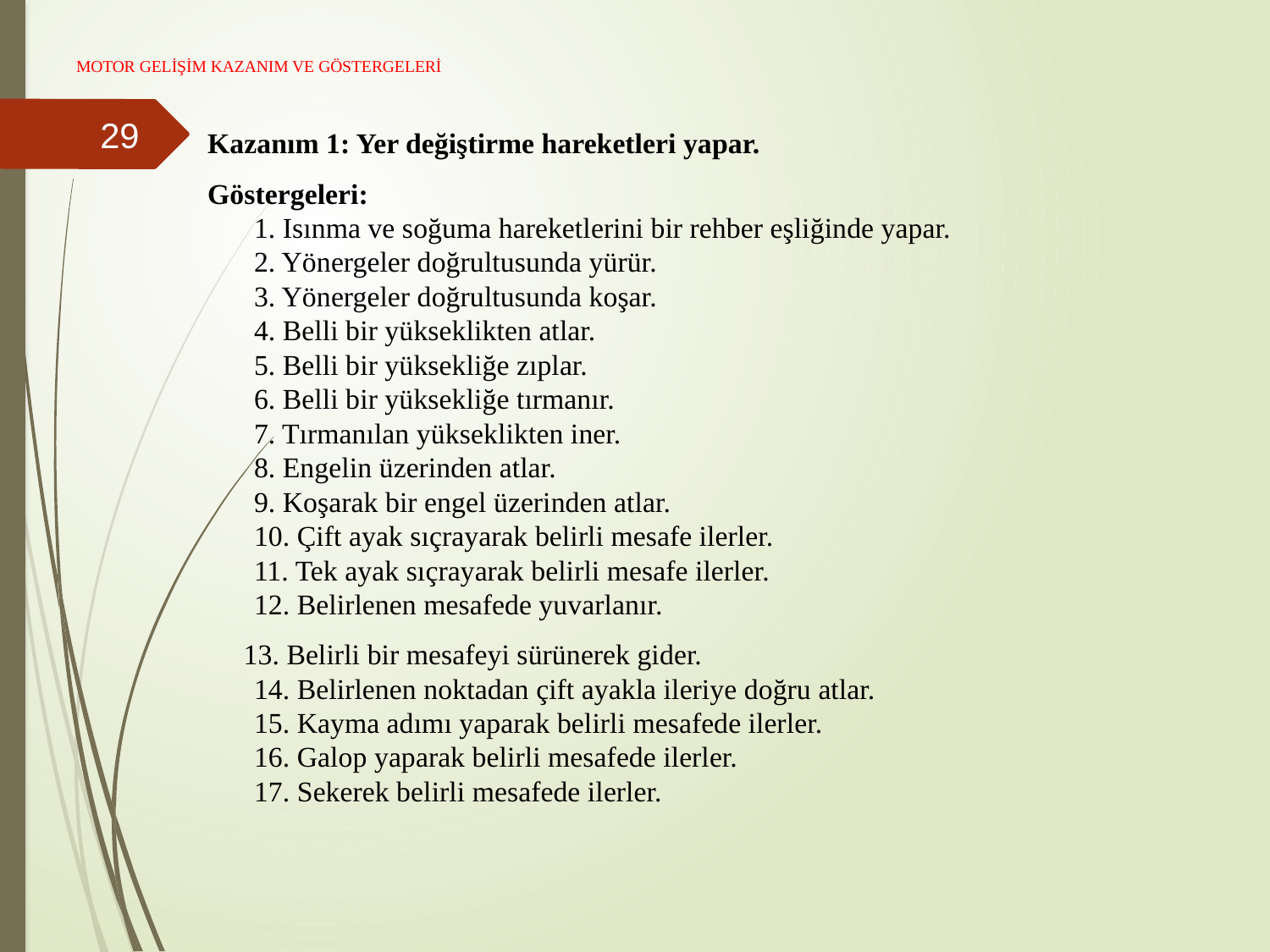

# MOTOR GELİŞİM KAZANIM VE GÖSTERGELERİ
29
Kazanım 1: Yer değiştirme hareketleri yapar.
Göstergeleri:
1. Isınma ve soğuma hareketlerini bir rehber eşliğinde yapar. 
2. Yönergeler doğrultusunda yürür. 
3. Yönergeler doğrultusunda koşar. 
4. Belli bir yükseklikten atlar.
5. Belli bir yüksekliğe zıplar. 
6. Belli bir yüksekliğe tırmanır.
7. Tırmanılan yükseklikten iner.
8. Engelin üzerinden atlar. 
9. Koşarak bir engel üzerinden atlar.
10. Çift ayak sıçrayarak belirli mesafe ilerler. 
11. Tek ayak sıçrayarak belirli mesafe ilerler.
12. Belirlenen mesafede yuvarlanır.
     13. Belirli bir mesafeyi sürünerek gider. 
14. Belirlenen noktadan çift ayakla ileriye doğru atlar.
15. Kayma adımı yaparak belirli mesafede ilerler.
16. Galop yaparak belirli mesafede ilerler.
17. Sekerek belirli mesafede ilerler.